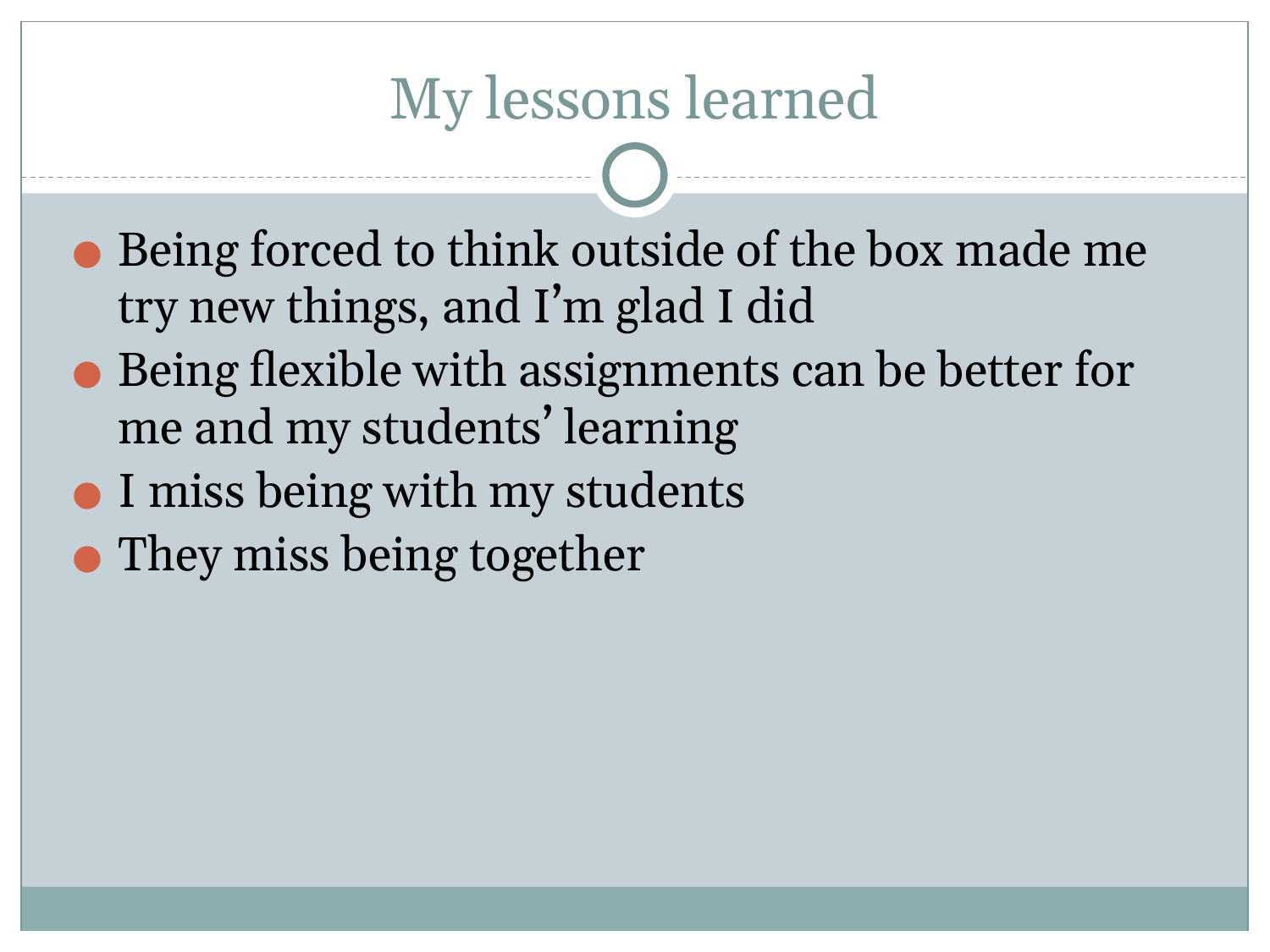

# My lessons learned
Being forced to think outside of the box made me try new things, and I’m glad I did
Being flexible with assignments can be better for me and my students’ learning
I miss being with my students
They miss being together